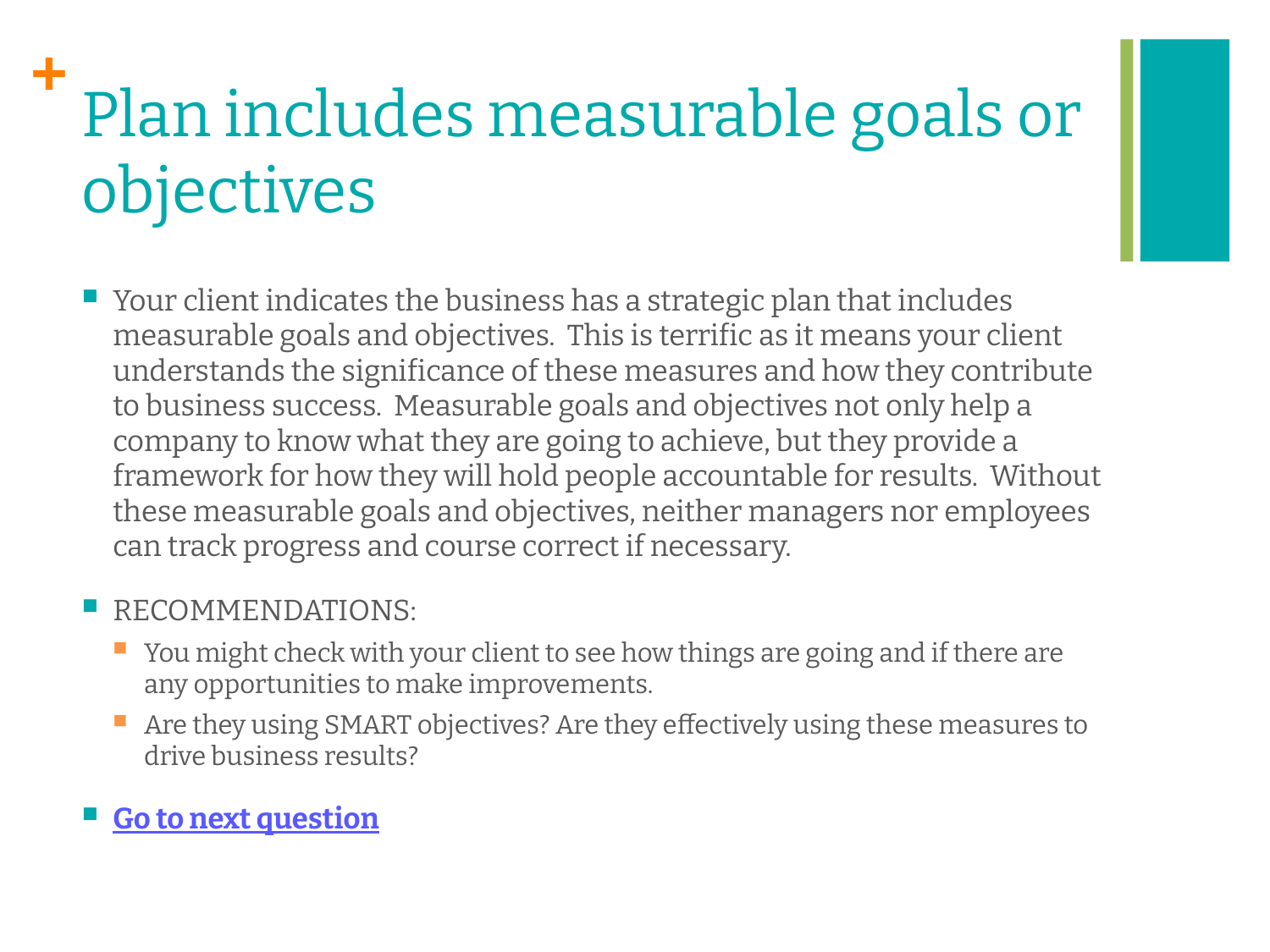

# Plan includes measurable goals or objectives
Your client indicates the business has a strategic plan that includes measurable goals and objectives.  This is terrific as it means your client understands the significance of these measures and how they contribute to business success.  Measurable goals and objectives not only help a company to know what they are going to achieve, but they provide a framework for how they will hold people accountable for results.  Without these measurable goals and objectives, neither managers nor employees can track progress and course correct if necessary.
RECOMMENDATIONS:
You might check with your client to see how things are going and if there are any opportunities to make improvements.
Are they using SMART objectives? Are they effectively using these measures to drive business results?
Go to next question